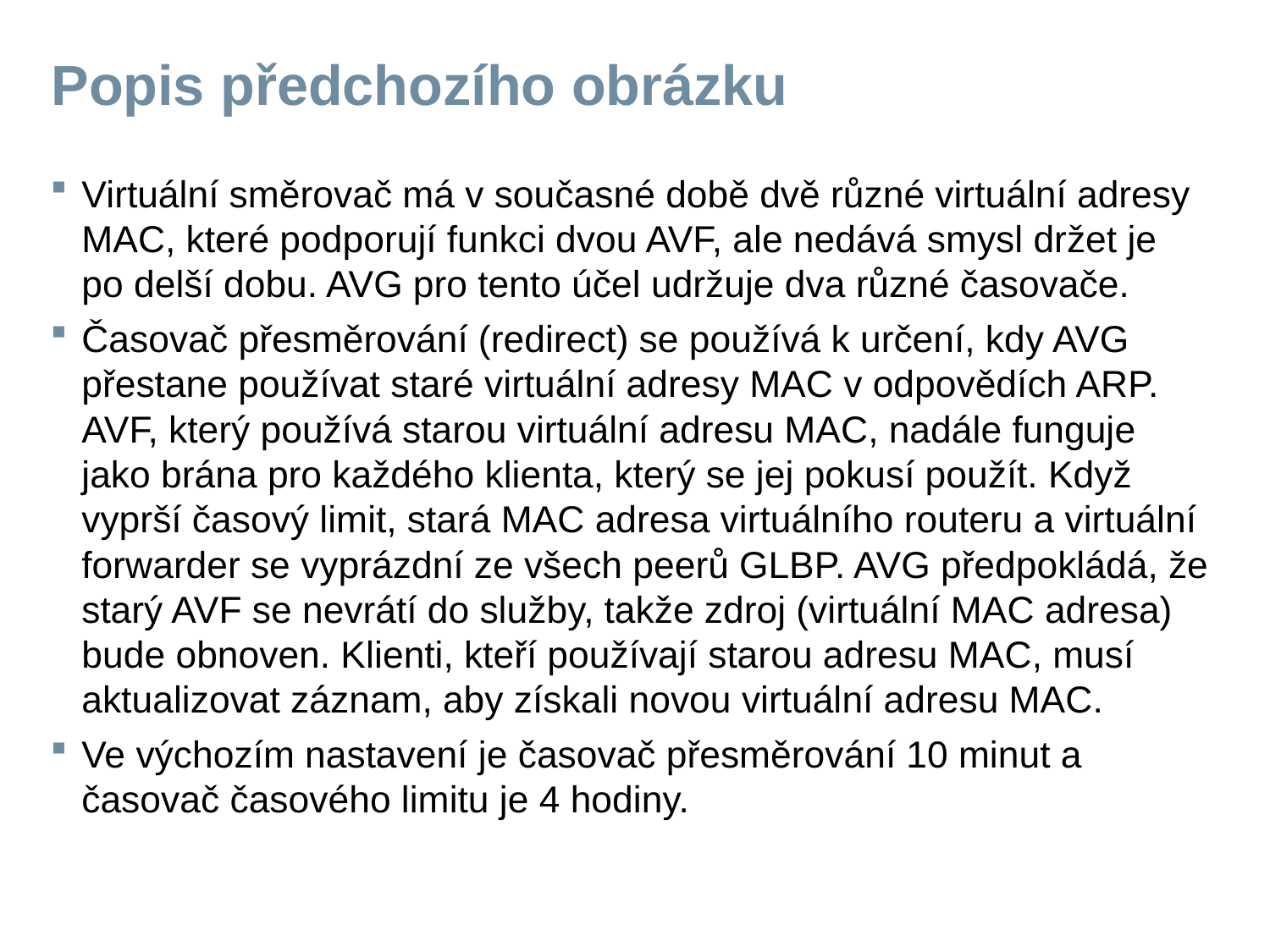

# Popis předchozího obrázku
Virtuální směrovač má v současné době dvě různé virtuální adresy MAC, které podporují funkci dvou AVF, ale nedává smysl držet je po delší dobu. AVG pro tento účel udržuje dva různé časovače.
Časovač přesměrování (redirect) se používá k určení, kdy AVG přestane používat staré virtuální adresy MAC v odpovědích ARP. AVF, který používá starou virtuální adresu MAC, nadále funguje jako brána pro každého klienta, který se jej pokusí použít. Když vyprší časový limit, stará MAC adresa virtuálního routeru a virtuální forwarder se vyprázdní ze všech peerů GLBP. AVG předpokládá, že starý AVF se nevrátí do služby, takže zdroj (virtuální MAC adresa) bude obnoven. Klienti, kteří používají starou adresu MAC, musí aktualizovat záznam, aby získali novou virtuální adresu MAC.
Ve výchozím nastavení je časovač přesměrování 10 minut a časovač časového limitu je 4 hodiny.